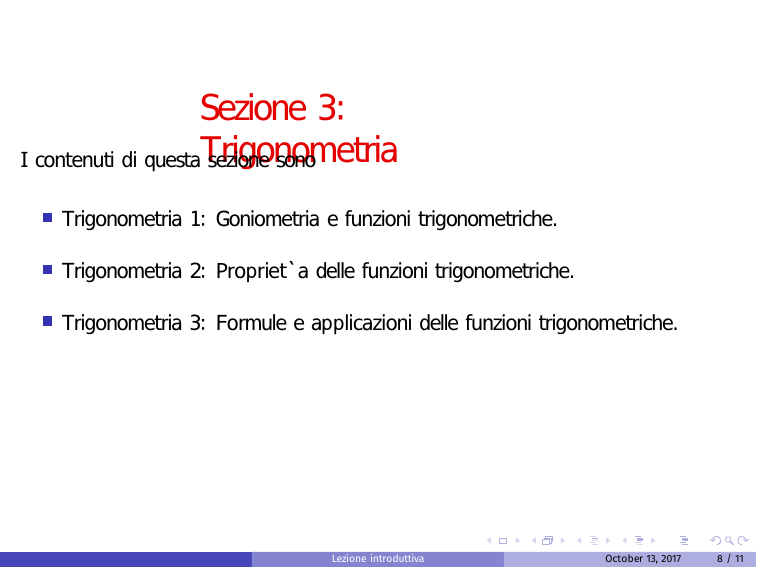

Sezione 3: Trigonometria
I contenuti di questa sezione sono
Trigonometria 1: Goniometria e funzioni trigonometriche. Trigonometria 2: Propriet`a delle funzioni trigonometriche. Trigonometria 3: Formule e applicazioni delle funzioni trigonometriche.

Lezione introduttiva
October 13, 2017
8 / 11